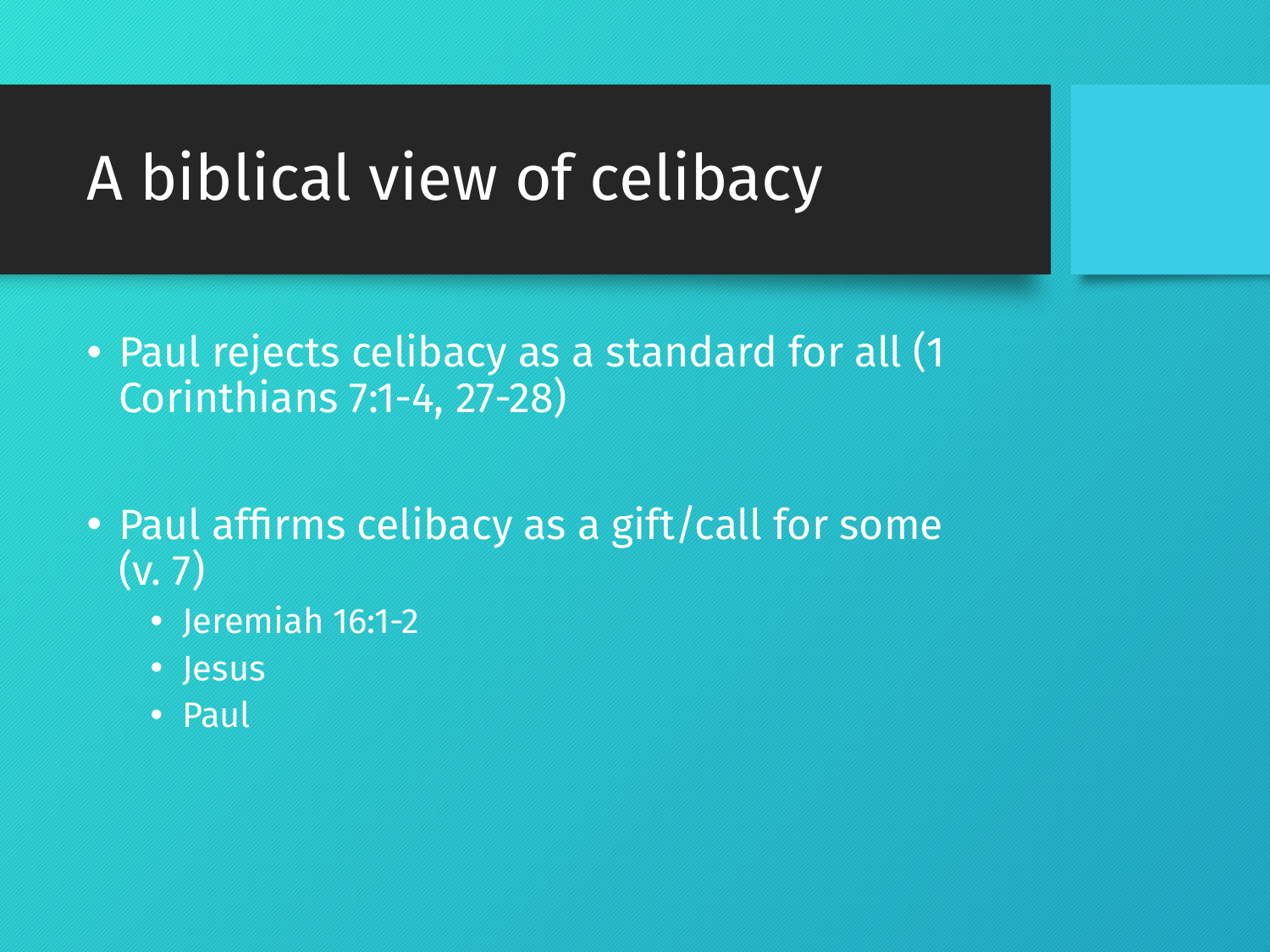

# A biblical view of celibacy
Paul rejects celibacy as a standard for all (1 Corinthians 7:1-4, 27-28)

Paul affirms celibacy as a gift/call for some    (v. 7)
Jeremiah 16:1-2
Jesus
Paul